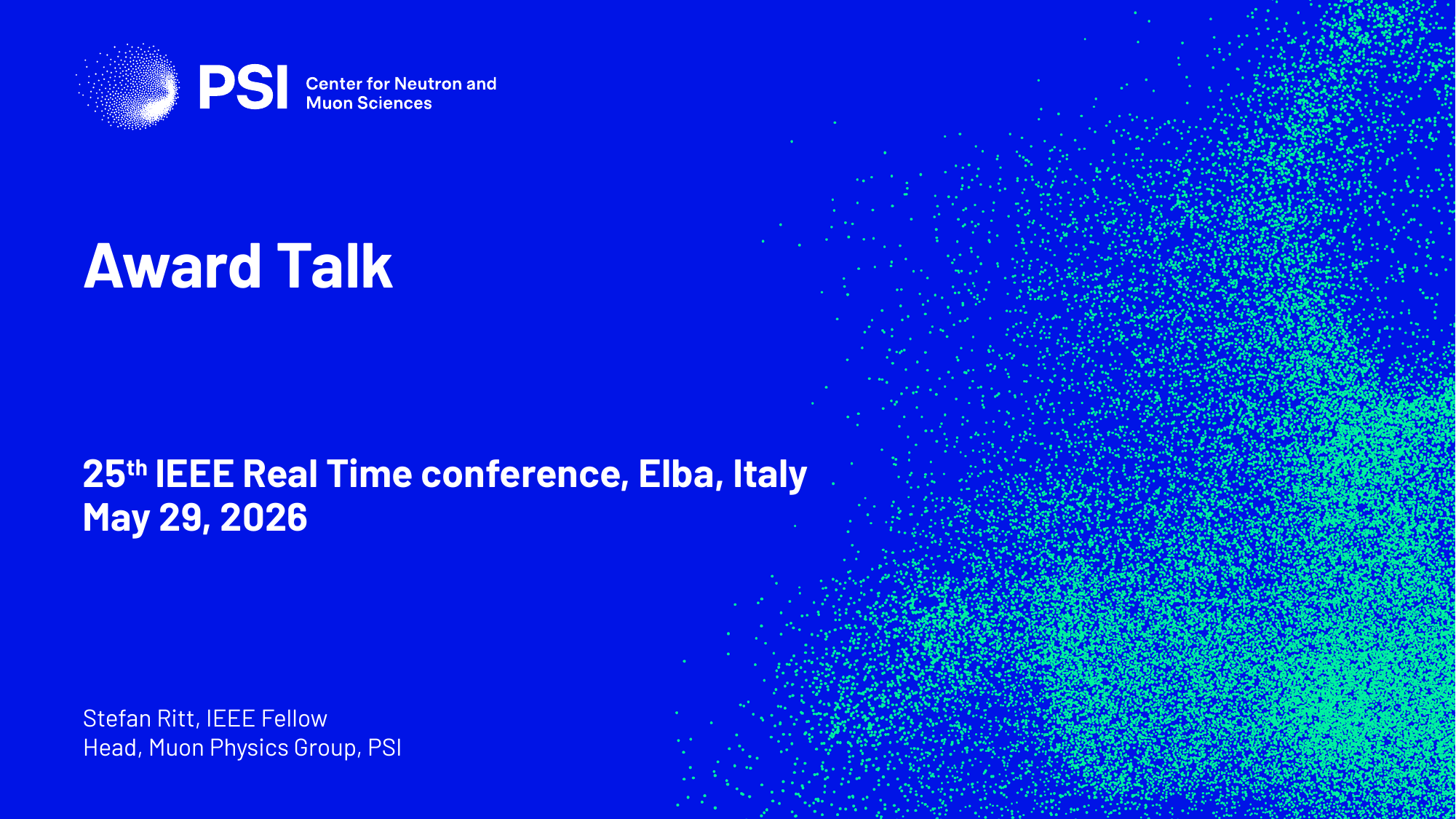

# Award Talk
25th IEEE Real Time conference, Elba, Italy
May 29, 2026
Stefan Ritt, IEEE Fellow
Head, Muon Physics Group, PSI